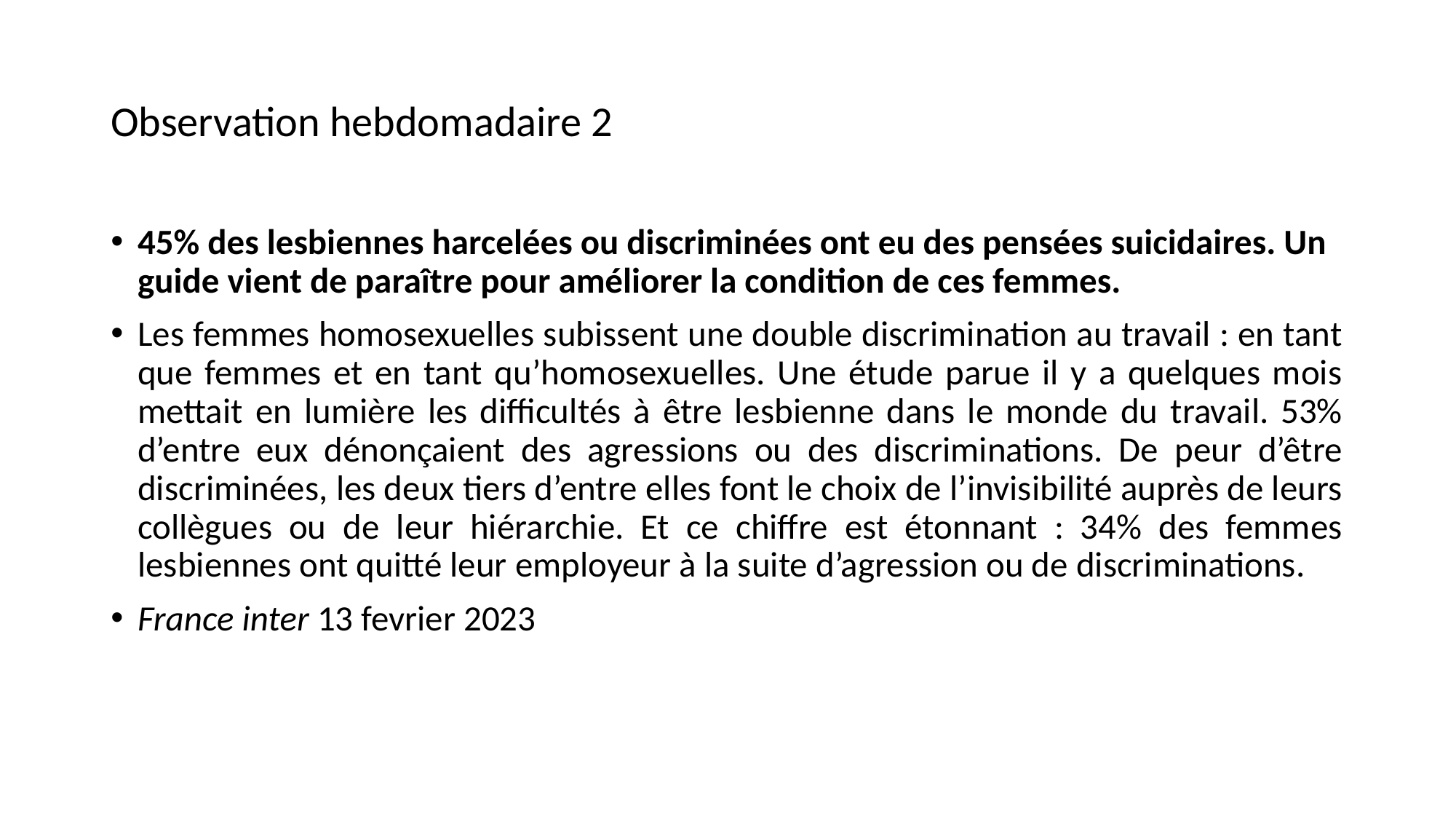

# Observation hebdomadaire 2
45% des lesbiennes harcelées ou discriminées ont eu des pensées suicidaires. Un guide vient de paraître pour améliorer la condition de ces femmes.
Les femmes homosexuelles subissent une double discrimination au travail : en tant que femmes et en tant qu’homosexuelles. Une étude parue il y a quelques mois mettait en lumière les difficultés à être lesbienne dans le monde du travail. 53% d’entre eux dénonçaient des agressions ou des discriminations. De peur d’être discriminées, les deux tiers d’entre elles font le choix de l’invisibilité auprès de leurs collègues ou de leur hiérarchie. Et ce chiffre est étonnant : 34% des femmes lesbiennes ont quitté leur employeur à la suite d’agression ou de discriminations.
France inter 13 fevrier 2023